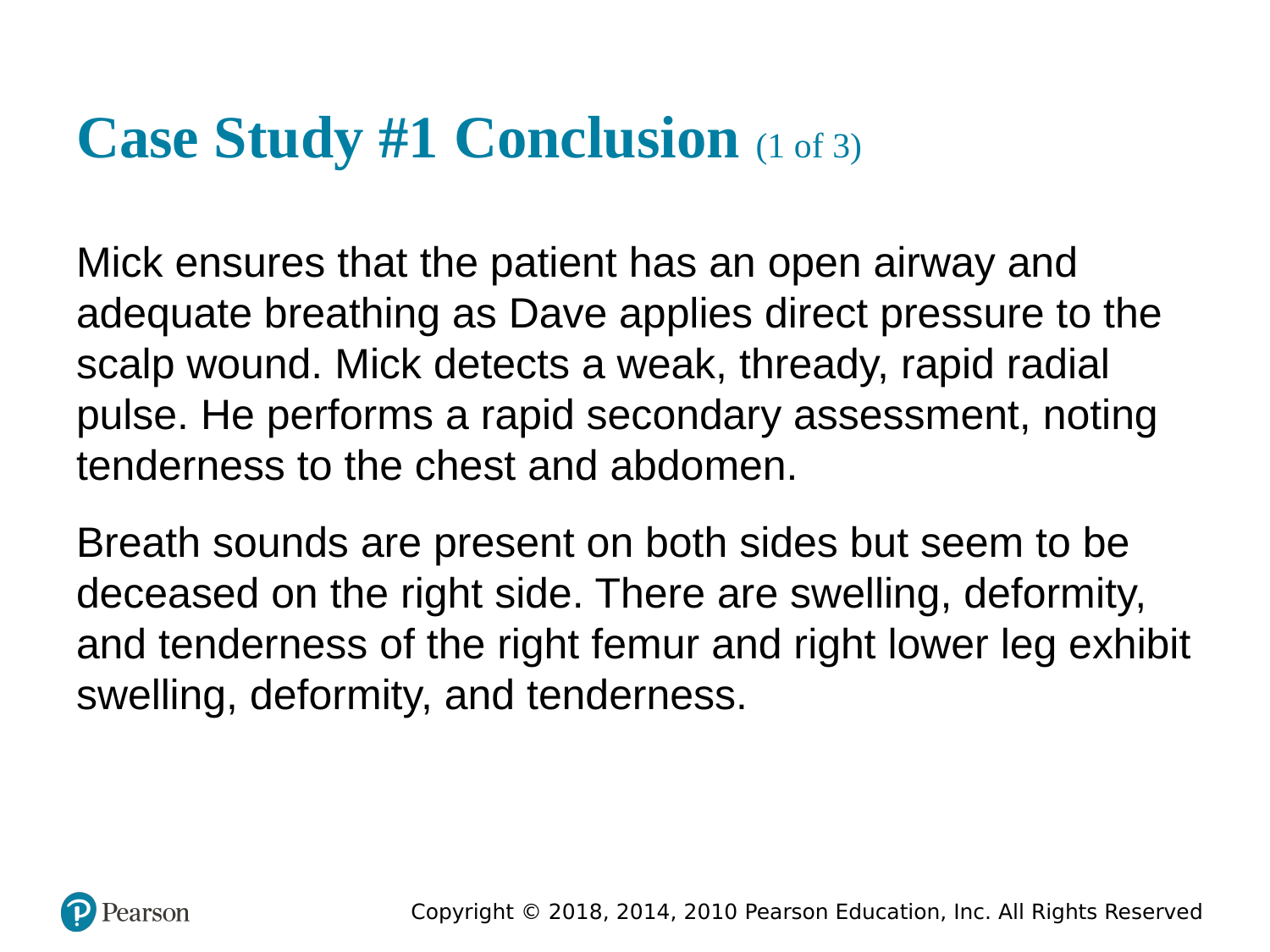

# Case Study #1 Conclusion (1 of 3)
Mick ensures that the patient has an open airway and adequate breathing as Dave applies direct pressure to the scalp wound. Mick detects a weak, thready, rapid radial pulse. He performs a rapid secondary assessment, noting tenderness to the chest and abdomen.
Breath sounds are present on both sides but seem to be deceased on the right side. There are swelling, deformity, and tenderness of the right femur and right lower leg exhibit swelling, deformity, and tenderness.